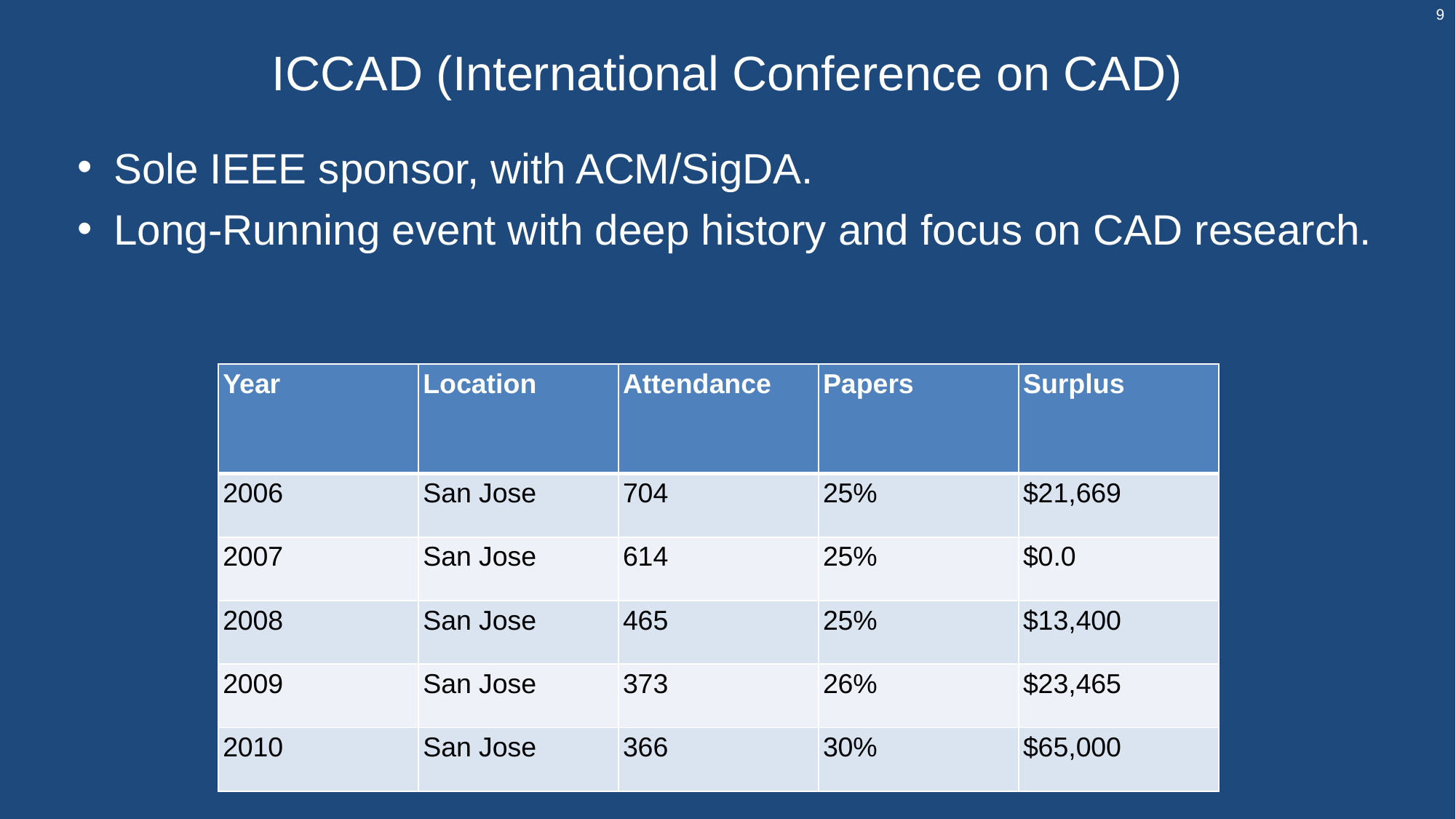

9
# ICCAD (International Conference on CAD)
Sole IEEE sponsor, with ACM/SigDA.
Long-Running event with deep history and focus on CAD research.
| Year | Location | Attendance | Papers | Surplus |
| --- | --- | --- | --- | --- |
| 2006 | San Jose | 704 | 25% | $21,669 |
| 2007 | San Jose | 614 | 25% | $0.0 |
| 2008 | San Jose | 465 | 25% | $13,400 |
| 2009 | San Jose | 373 | 26% | $23,465 |
| 2010 | San Jose | 366 | 30% | $65,000 |